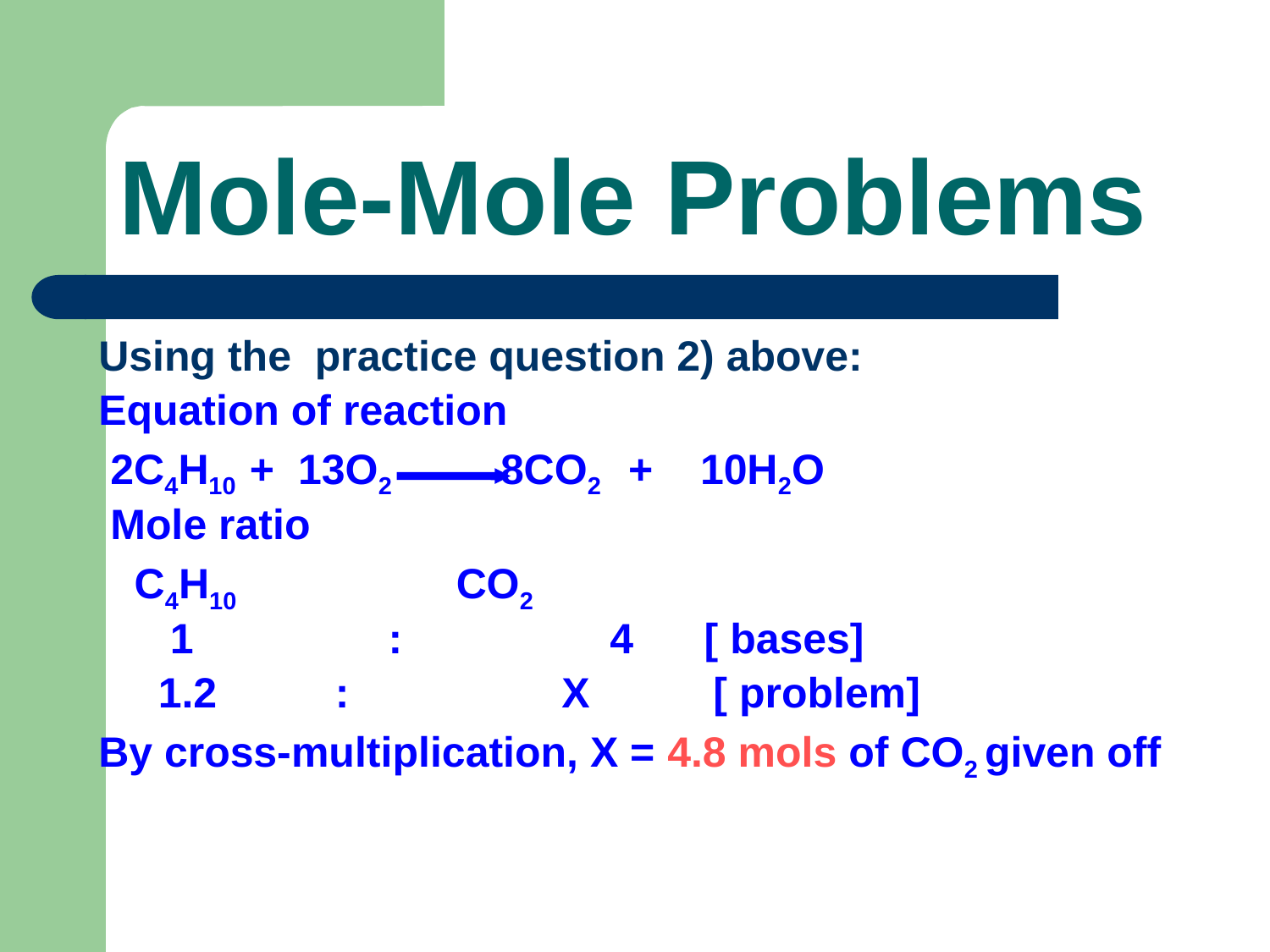

# Mole-Mole Problems
 Using the  practice question 2) above:
 Equation of reaction
  2C4H10  +  13O2                8CO2    +    10H2O
  Mole ratio
	C4H10		          CO2
  	   1		:	        4      [ bases]
	  1.2          :                  X	      [ problem]
 By cross-multiplication, X = 4.8 mols of CO2 given off